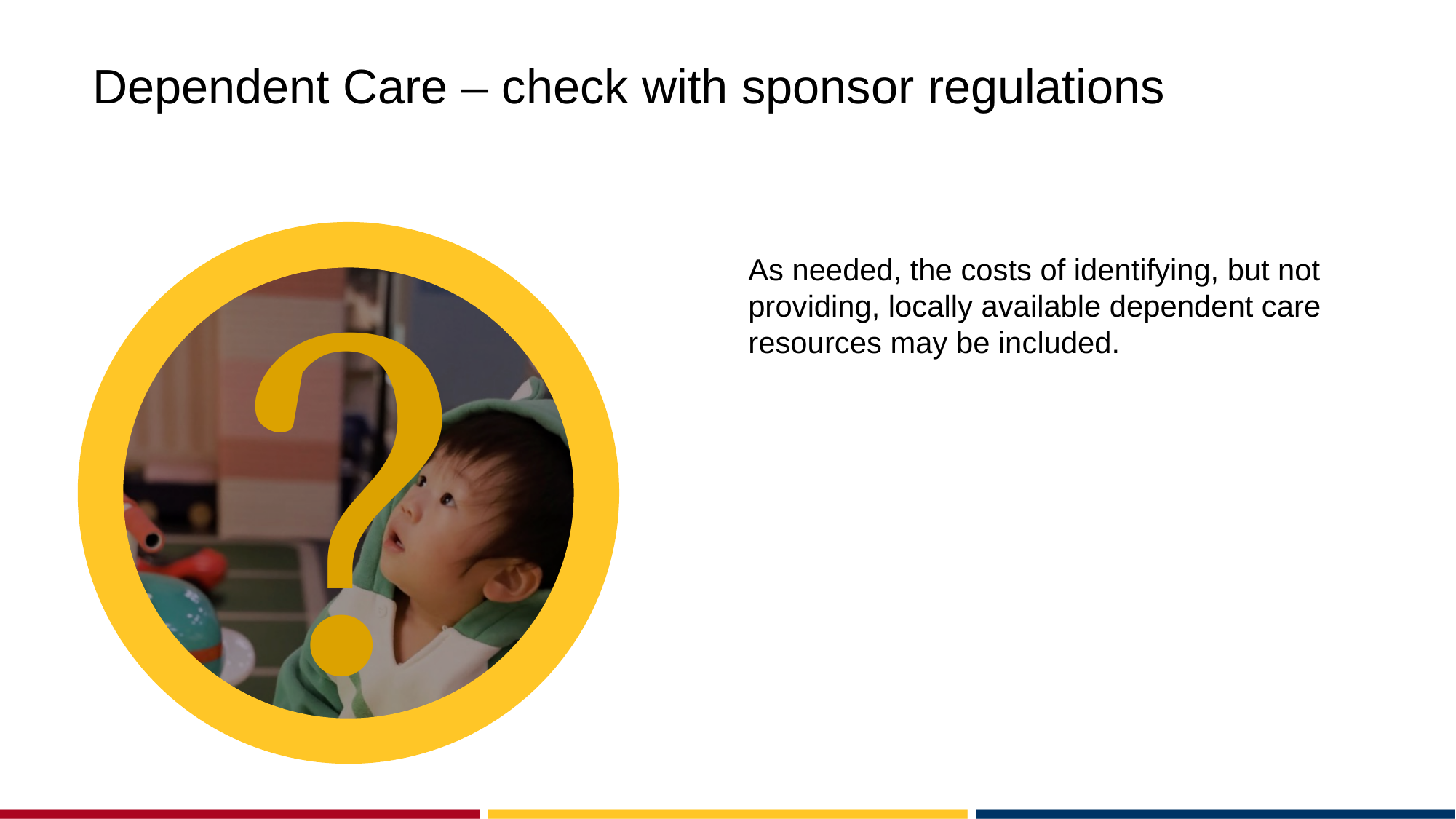

# Dependent Care – check with sponsor regulations

?

As needed, the costs of identifying, but not providing, locally available dependent care resources may be included.